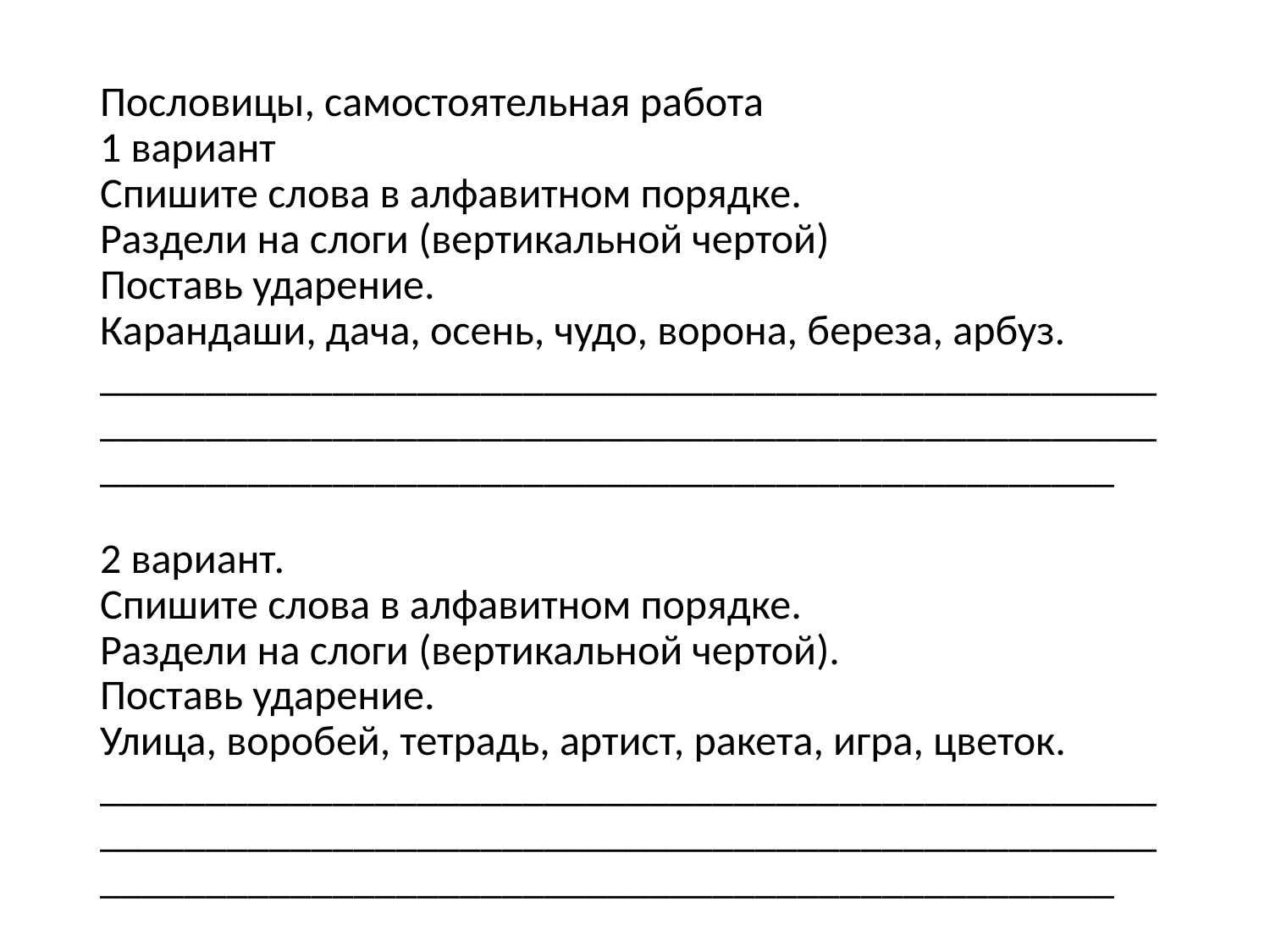

# Пословицы, самостоятельная работа 1 вариант Спишите слова в алфавитном порядке. Раздели на слоги (вертикальной чертой) Поставь ударение. Карандаши, дача, осень, чудо, ворона, береза, арбуз. ____________________________________________________________________________________________________________________________________________________   2 вариант. Спишите слова в алфавитном порядке. Раздели на слоги (вертикальной чертой). Поставь ударение. Улица, воробей, тетрадь, артист, ракета, игра, цветок. ____________________________________________________________________________________________________________________________________________________